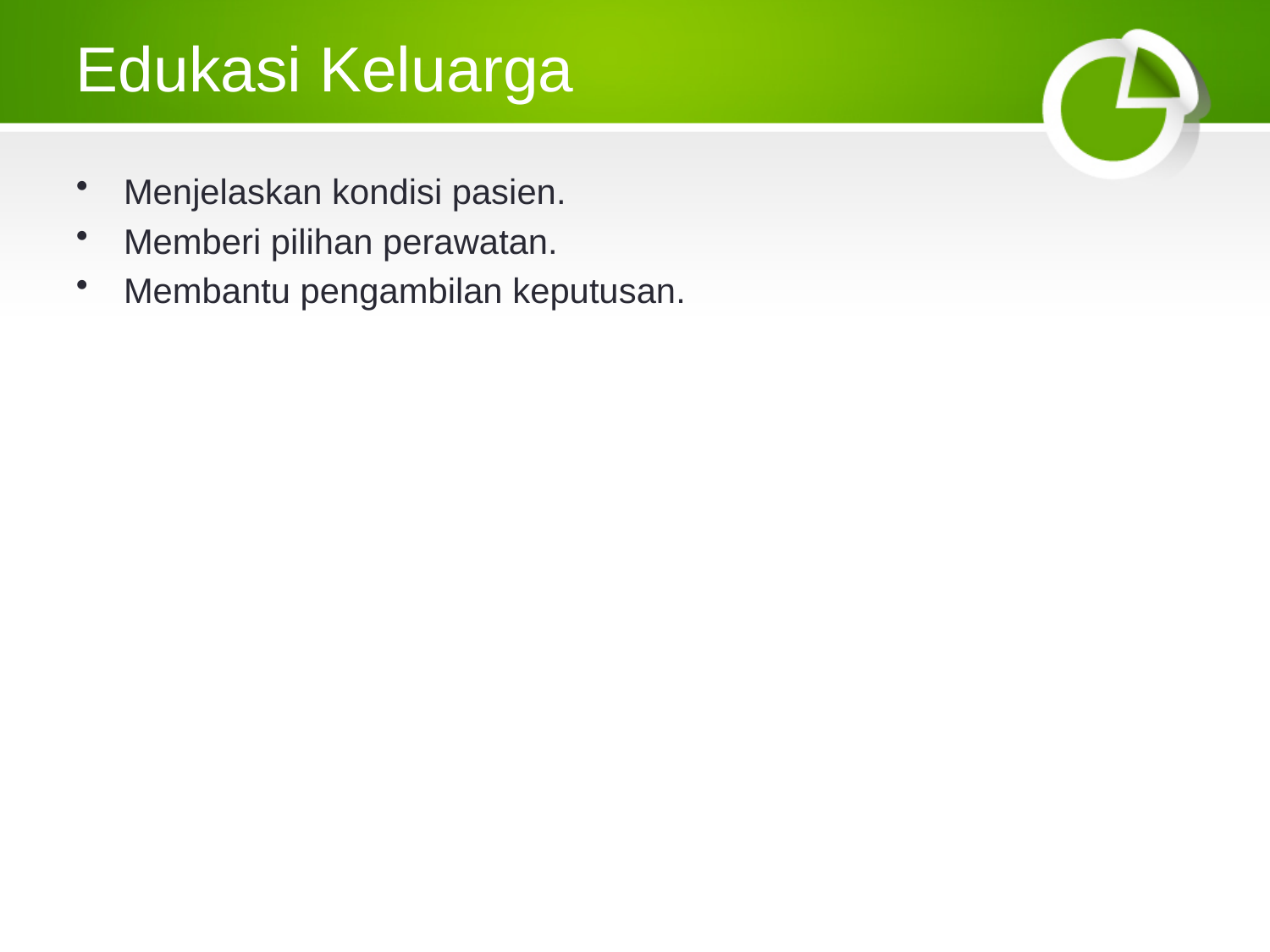

# Edukasi Keluarga
Menjelaskan kondisi pasien.
Memberi pilihan perawatan.
Membantu pengambilan keputusan.